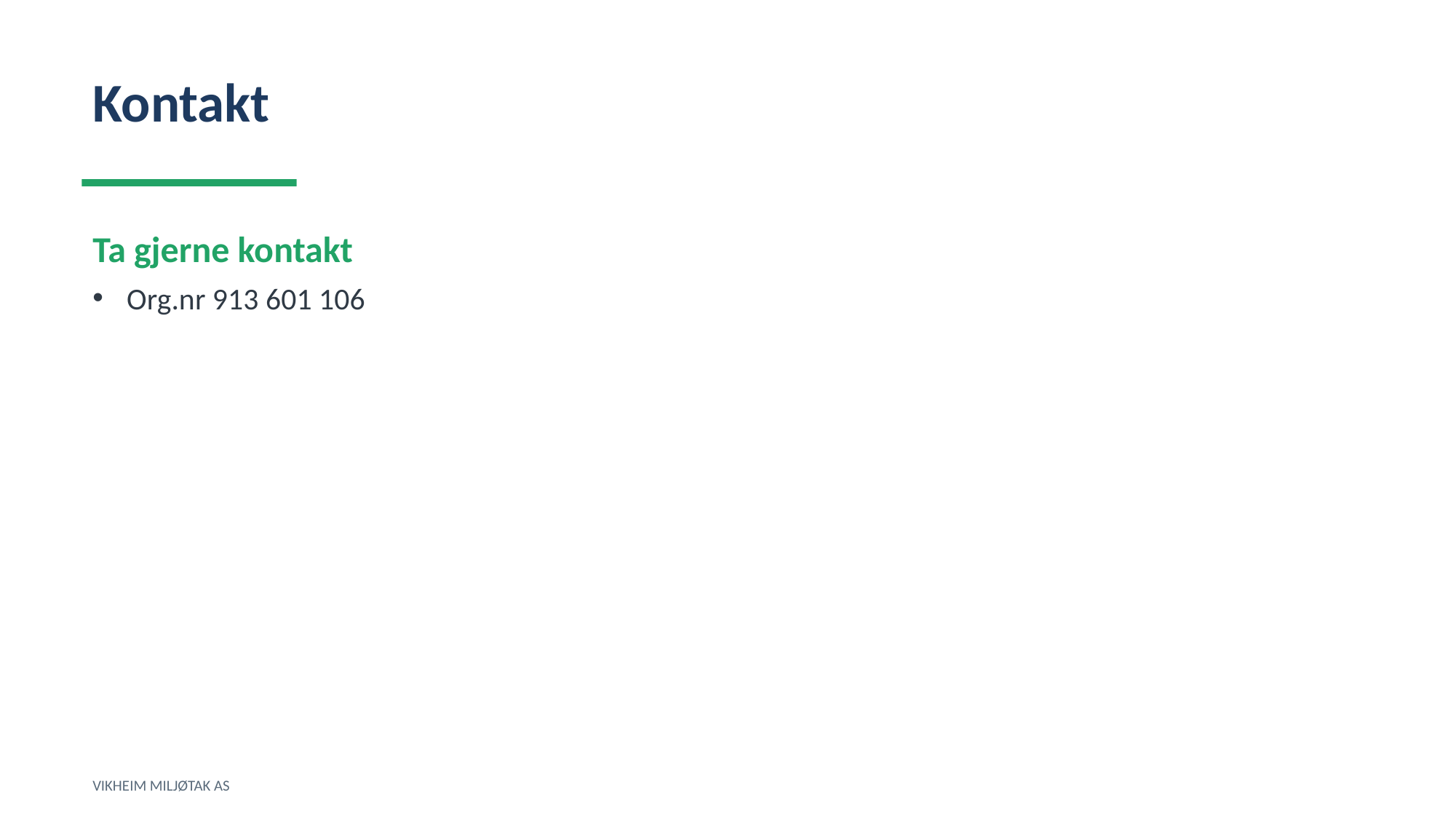

Kontakt

Ta gjerne kontakt
Org.nr 913 601 106
VIKHEIM MILJØTAK AS